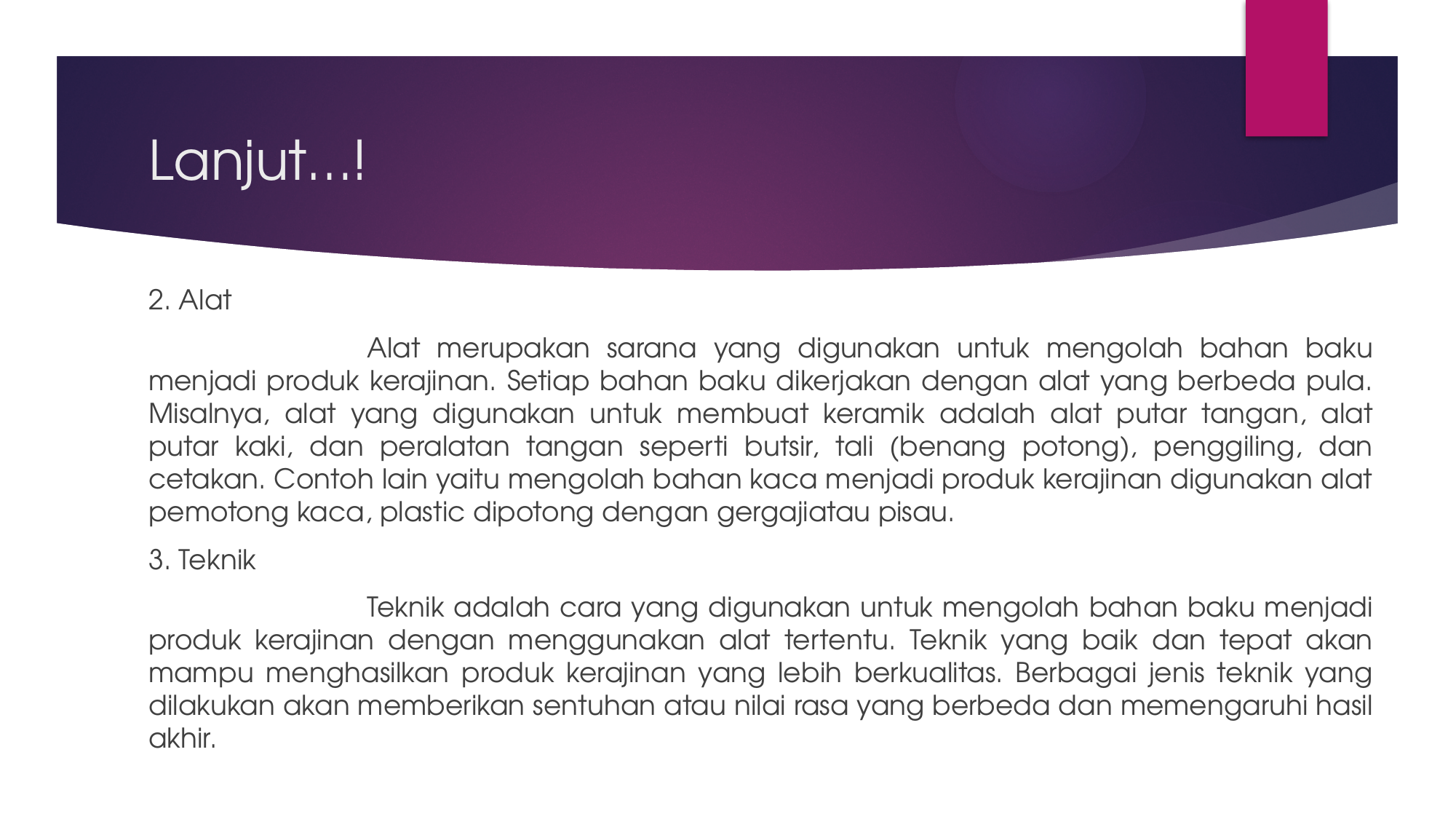

# Lanjut…!
2. Alat
		Alat merupakan sarana yang digunakan untuk mengolah bahan baku menjadi produk kerajinan. Setiap bahan baku dikerjakan dengan alat yang berbeda pula. Misalnya, alat yang digunakan untuk membuat keramik adalah alat putar tangan, alat putar kaki, dan peralatan tangan seperti butsir, tali (benang potong), penggiling, dan cetakan. Contoh lain yaitu mengolah bahan kaca menjadi produk kerajinan digunakan alat pemotong kaca, plastic dipotong dengan gergajiatau pisau.
3. Teknik
		Teknik adalah cara yang digunakan untuk mengolah bahan baku menjadi produk kerajinan dengan menggunakan alat tertentu. Teknik yang baik dan tepat akan mampu menghasilkan produk kerajinan yang lebih berkualitas. Berbagai jenis teknik yang dilakukan akan memberikan sentuhan atau nilai rasa yang berbeda dan memengaruhi hasil akhir.